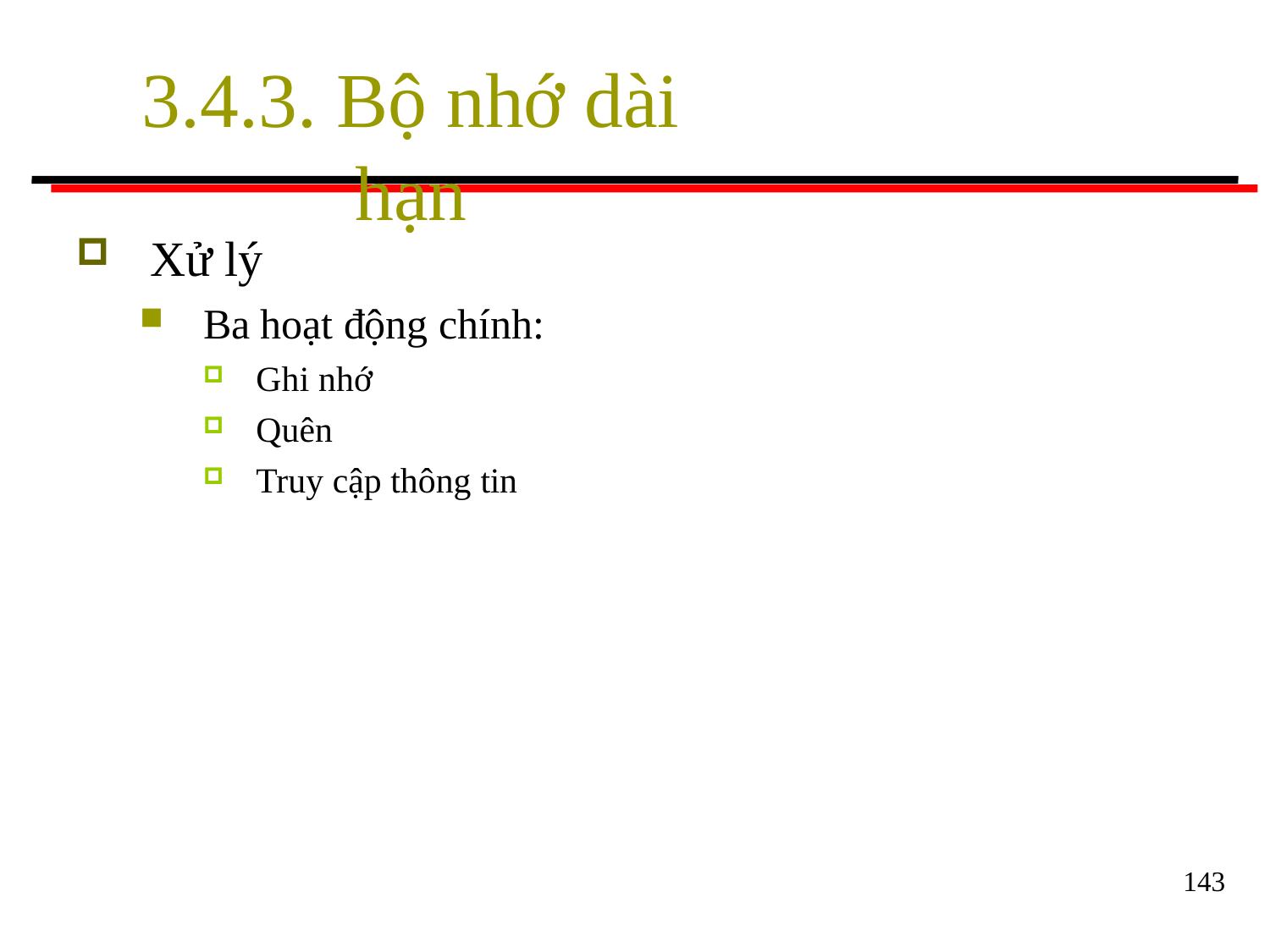

# 3.4.3. Bộ nhớ dài hạn
Xử lý
Ba hoạt động chính:
Ghi nhớ
Quên
Truy cập thông tin
143